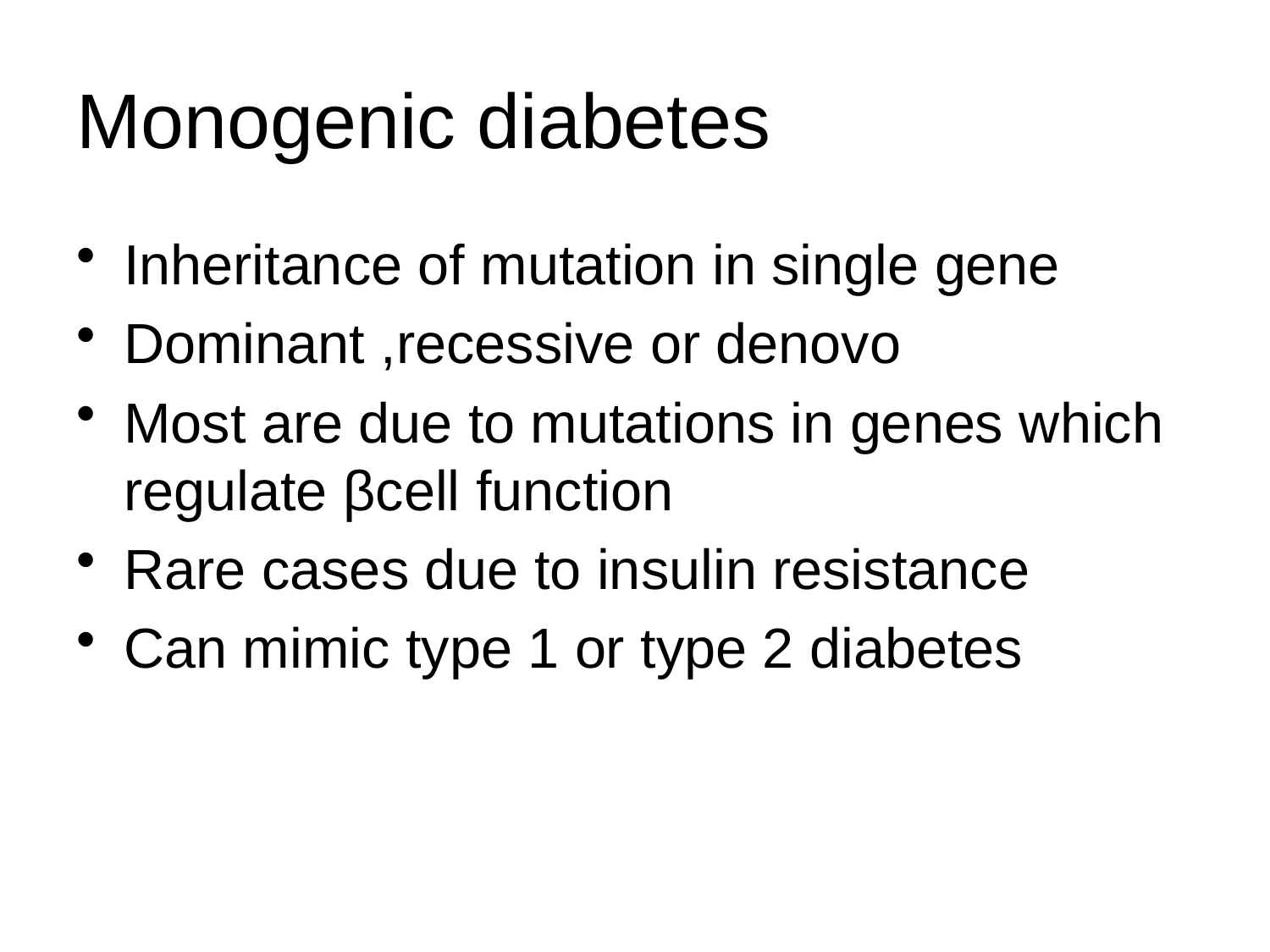

# Monogenic diabetes
Inheritance of mutation in single gene
Dominant ,recessive or denovo
Most are due to mutations in genes which regulate βcell function
Rare cases due to insulin resistance
Can mimic type 1 or type 2 diabetes